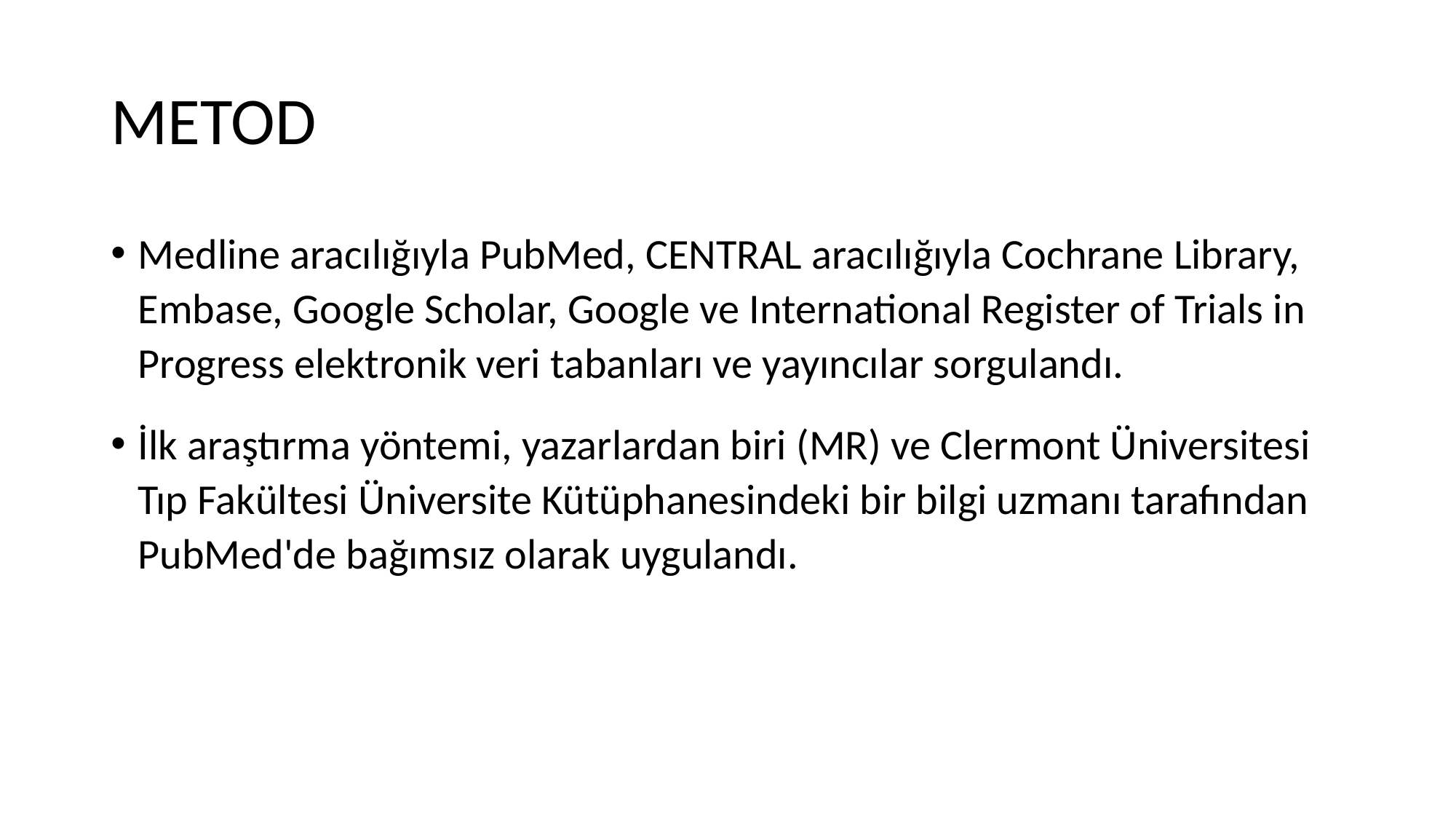

# METOD
Medline aracılığıyla PubMed, CENTRAL aracılığıyla Cochrane Library, Embase, Google Scholar, Google ve International Register of Trials in Progress elektronik veri tabanları ve yayıncılar sorgulandı.
İlk araştırma yöntemi, yazarlardan biri (MR) ve Clermont Üniversitesi Tıp Fakültesi Üniversite Kütüphanesindeki bir bilgi uzmanı tarafından PubMed'de bağımsız olarak uygulandı.